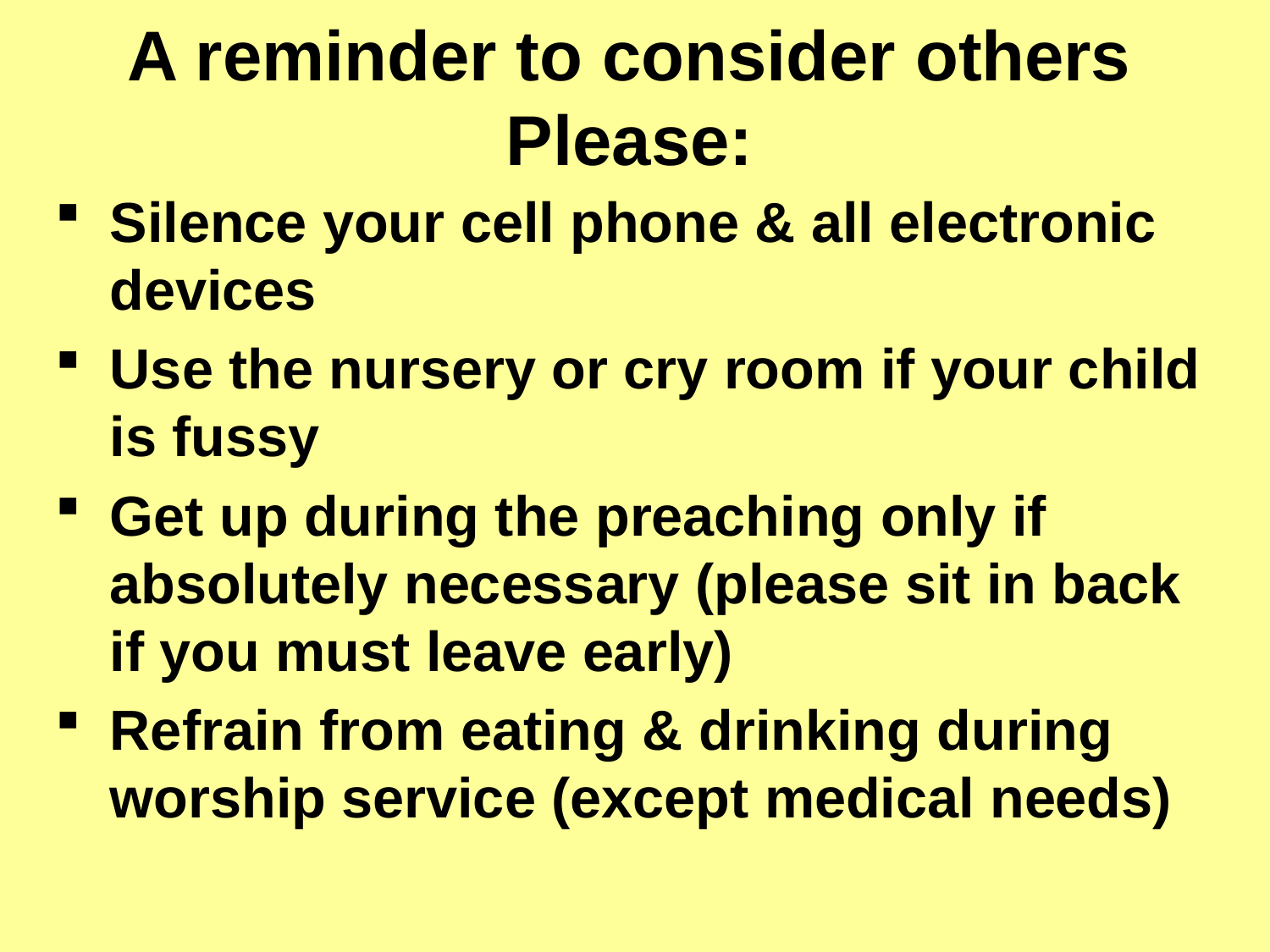

A reminder to consider others Please:
Silence your cell phone & all electronic devices
Use the nursery or cry room if your child is fussy
Get up during the preaching only if absolutely necessary (please sit in back if you must leave early)
Refrain from eating & drinking during worship service (except medical needs)